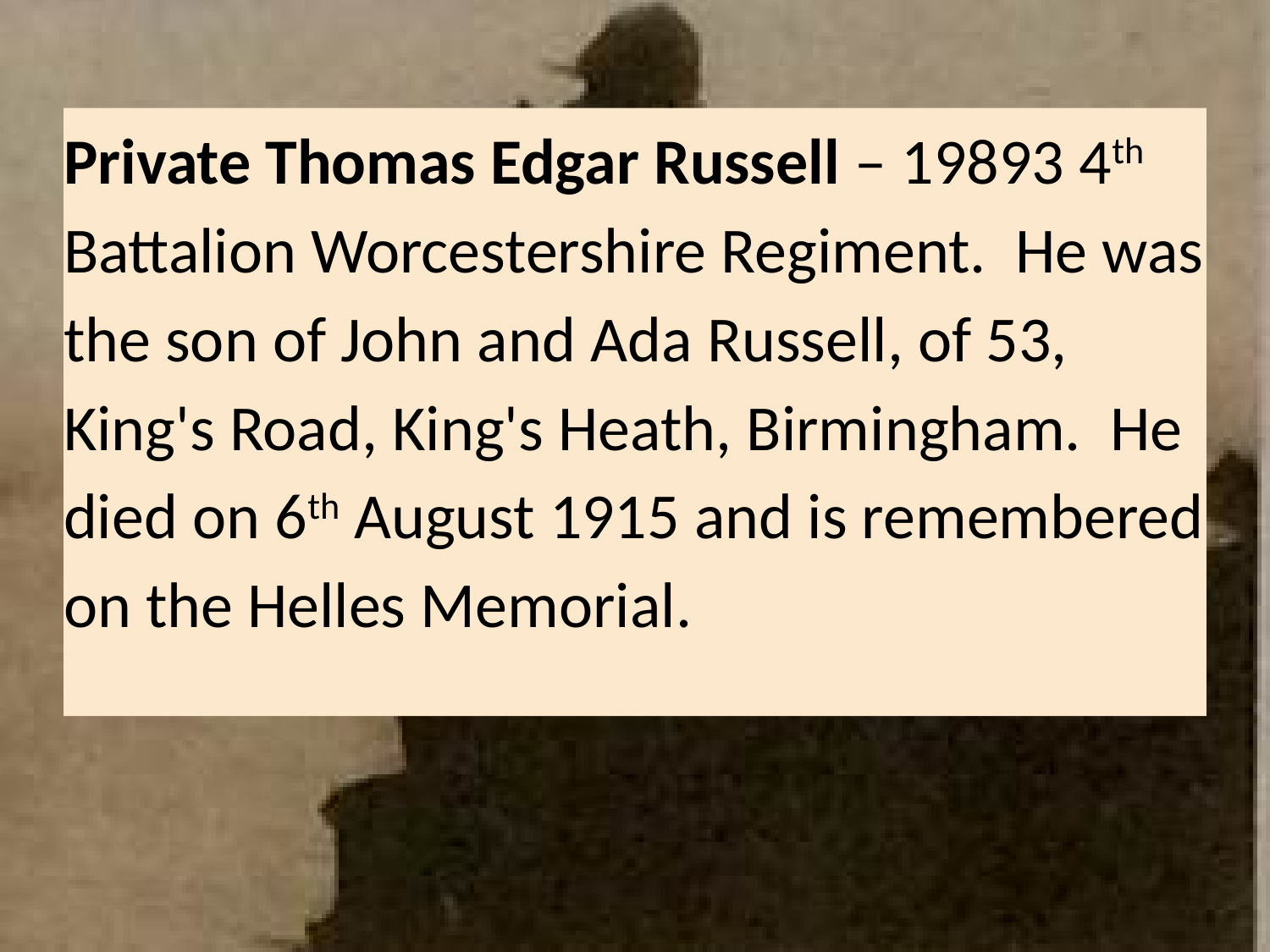

Private Thomas Edgar Russell – 19893 4th Battalion Worcestershire Regiment.  He was the son of John and Ada Russell, of 53, King's Road, King's Heath, Birmingham.  He died on 6th August 1915 and is remembered on the Helles Memorial.
36